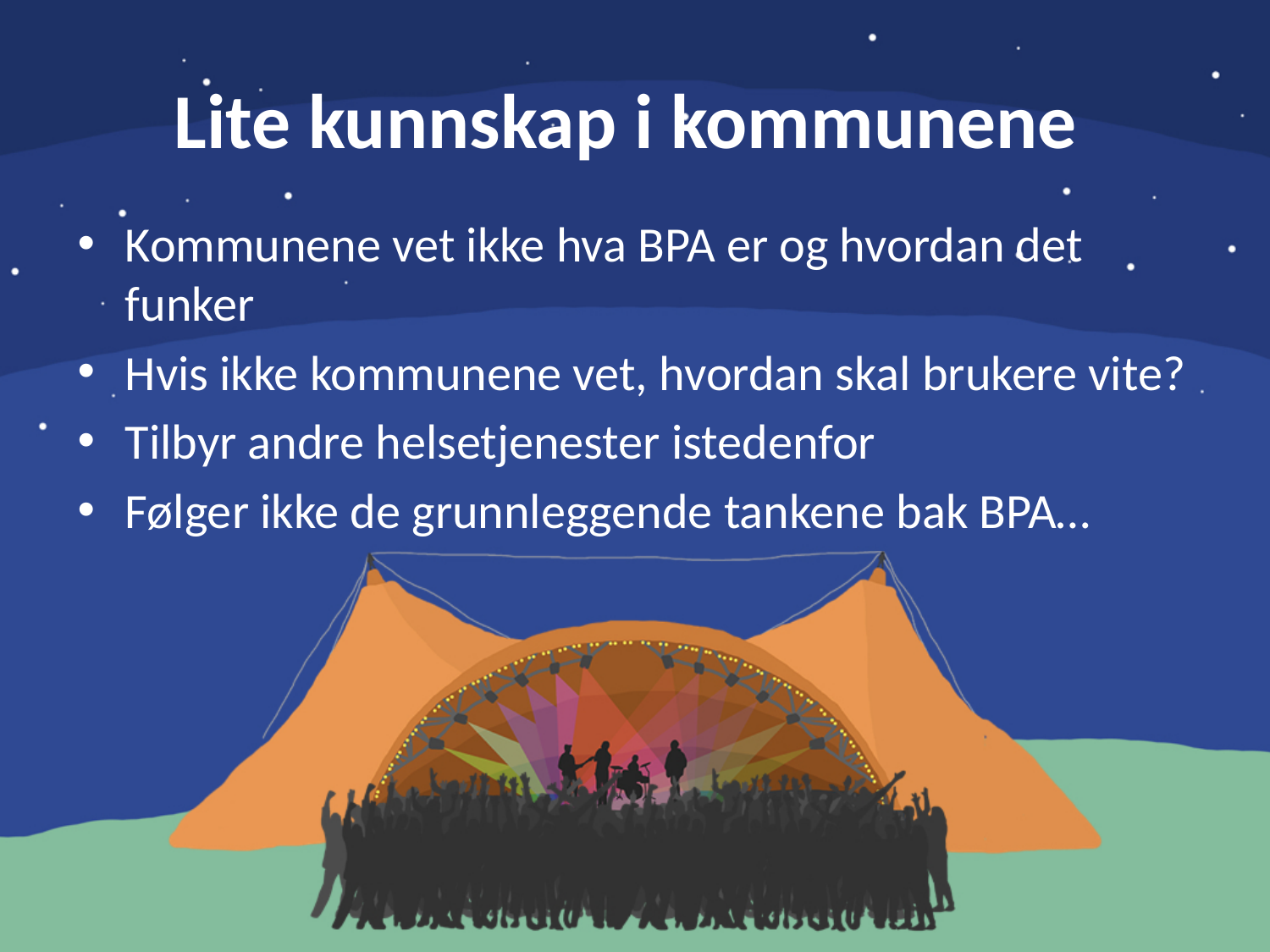

# Lite kunnskap i kommunene
Kommunene vet ikke hva BPA er og hvordan det funker
Hvis ikke kommunene vet, hvordan skal brukere vite?
Tilbyr andre helsetjenester istedenfor
Følger ikke de grunnleggende tankene bak BPA…